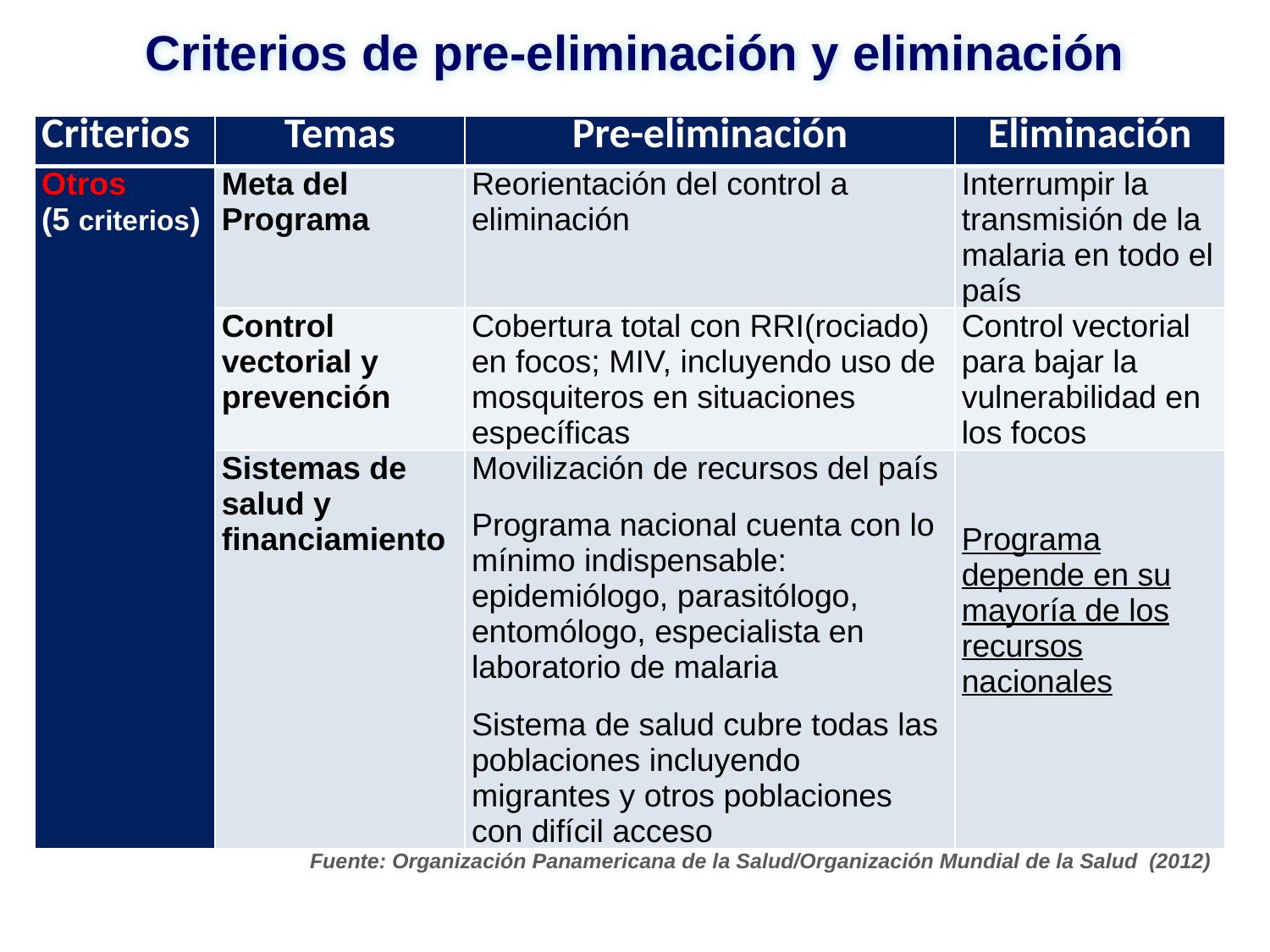

Criterios de pre-eliminación y eliminación
| Criterios | Temas | Pre-eliminación | Eliminación |
| --- | --- | --- | --- |
| Otros (5 criterios) | Meta del Programa | Reorientación del control a eliminación | Interrumpir la transmisión de la malaria en todo el país |
|  | Control vectorial y prevención | Cobertura total con RRI(rociado) en focos; MIV, incluyendo uso de mosquiteros en situaciones específicas | Control vectorial para bajar la vulnerabilidad en los focos |
|  | Sistemas de salud y financiamiento | Movilización de recursos del país Programa nacional cuenta con lo mínimo indispensable: epidemiólogo, parasitólogo, entomólogo, especialista en laboratorio de malaria Sistema de salud cubre todas las poblaciones incluyendo migrantes y otros poblaciones con difícil acceso | Programa depende en su mayoría de los recursos nacionales |
| Fuente: Organización Panamericana de la Salud/Organización Mundial de la Salud (2012) |  |  |  |